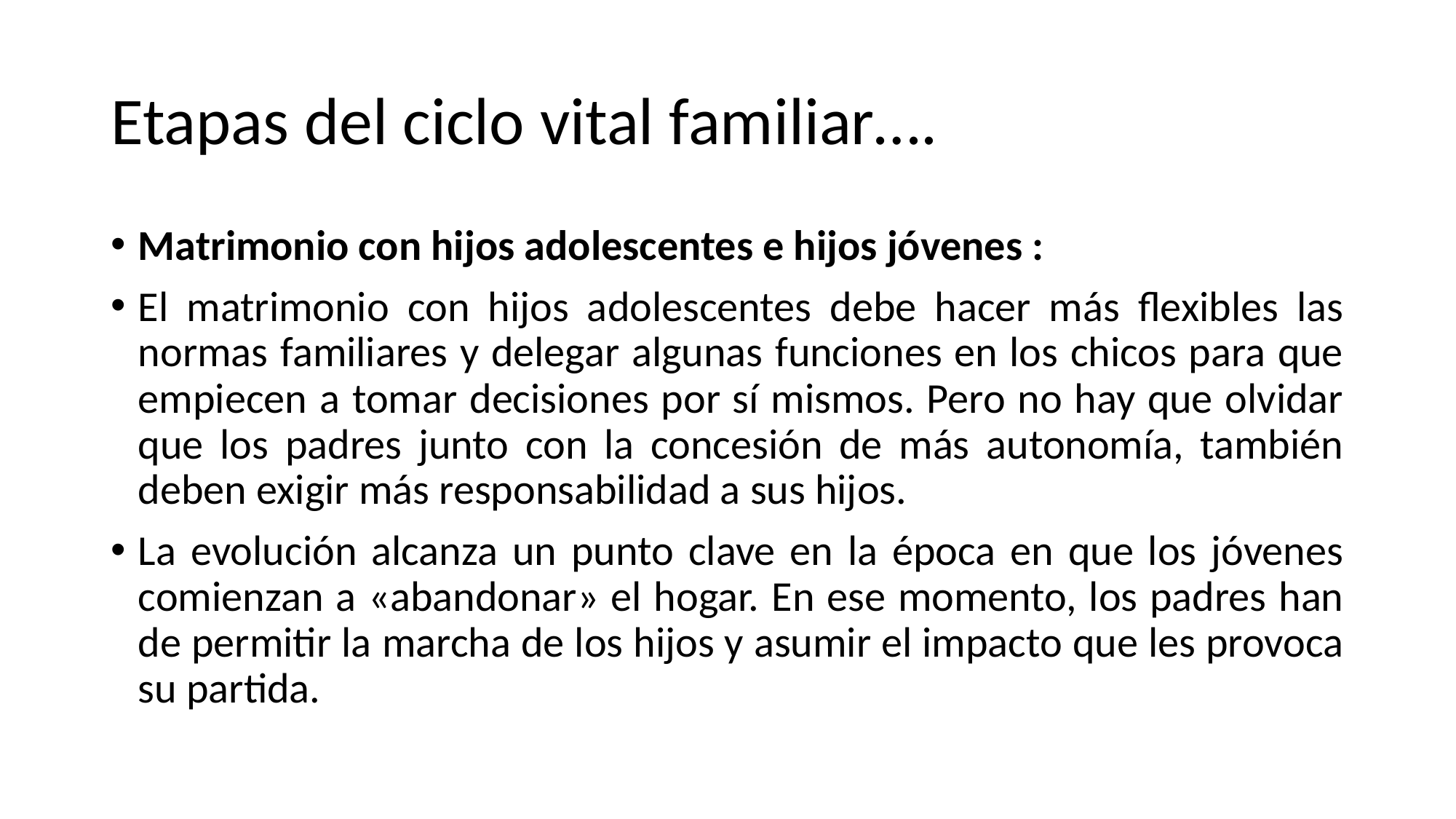

# Etapas del ciclo vital familiar….
Matrimonio con hijos adolescentes e hijos jóvenes :
El matrimonio con hijos adolescentes debe hacer más flexibles las normas familiares y delegar algunas funciones en los chicos para que empiecen a tomar decisiones por sí mismos. Pero no hay que olvidar que los padres junto con la concesión de más autonomía, también deben exigir más responsabilidad a sus hijos.
La evolución alcanza un punto clave en la época en que los jóvenes comienzan a «abandonar» el hogar. En ese momento, los padres han de permitir la marcha de los hijos y asumir el impacto que les provoca su partida.